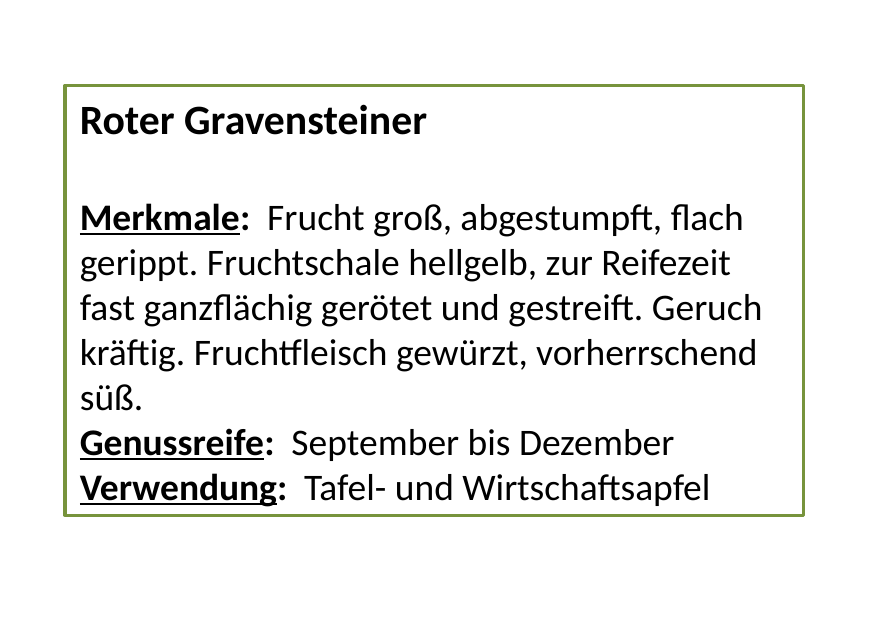

Roter Gravensteiner

Merkmale:  Frucht groß, abgestumpft, flach gerippt. Fruchtschale hellgelb, zur Reifezeit fast ganzflächig gerötet und gestreift. Geruch kräftig. Fruchtfleisch gewürzt, vorherrschend süß.
Genussreife:  September bis Dezember
Verwendung:  Tafel- und Wirtschaftsapfel